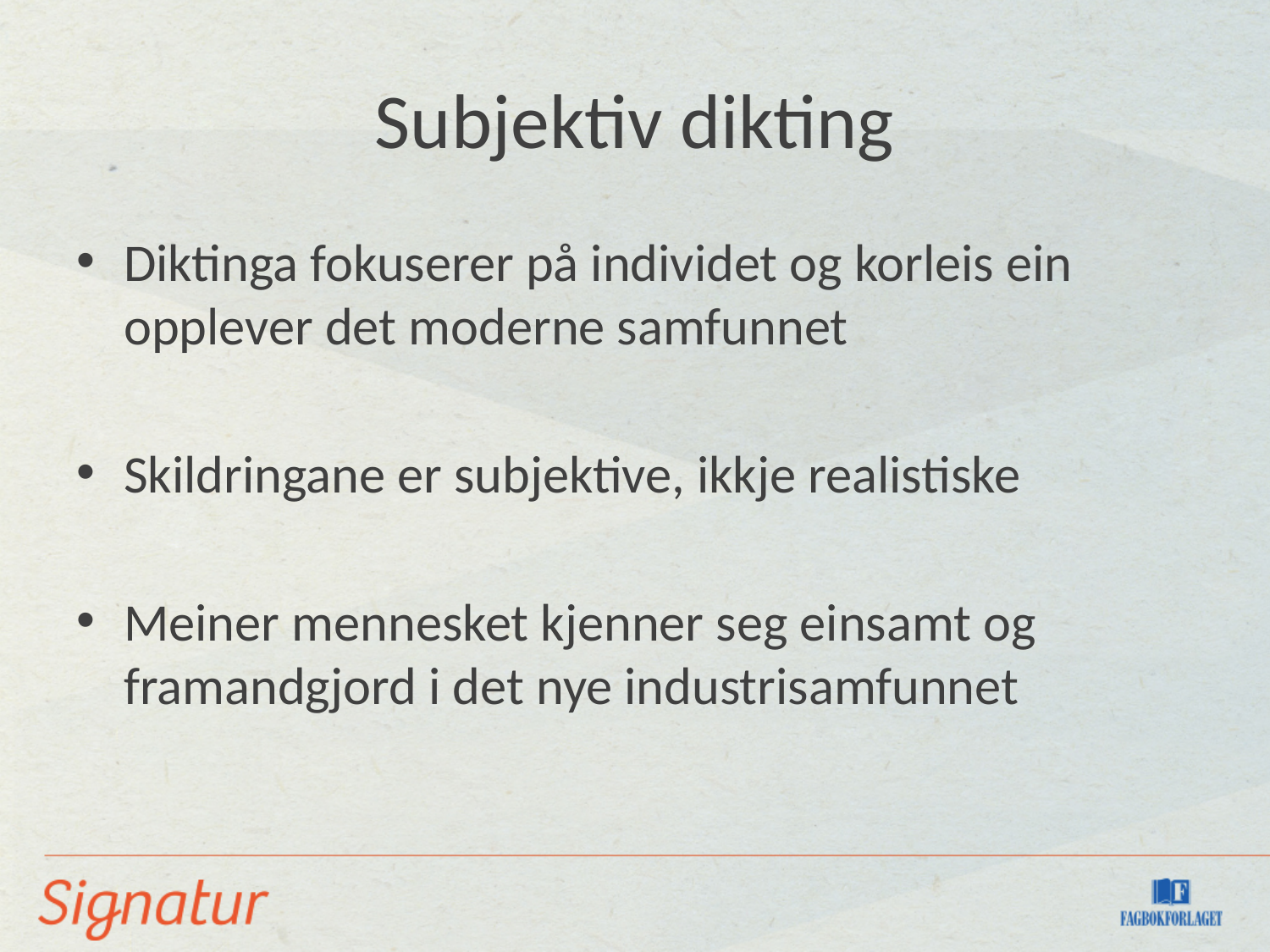

# Subjektiv dikting
Diktinga fokuserer på individet og korleis ein opplever det moderne samfunnet

Skildringane er subjektive, ikkje realistiske

Meiner mennesket kjenner seg einsamt og framandgjord i det nye industrisamfunnet